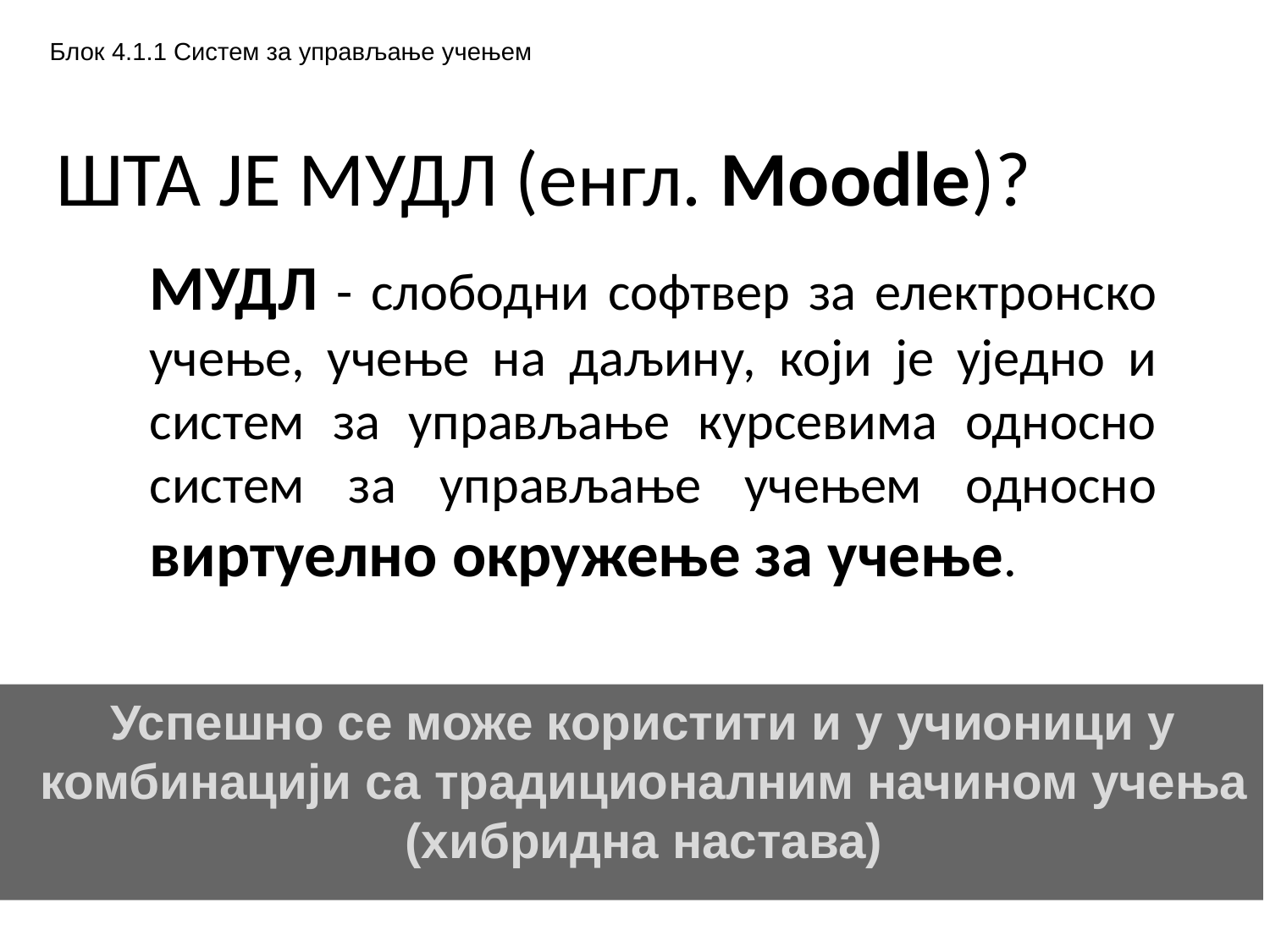

Блок 4.1.1 Систем за управљање учењем
# ШТА ЈЕ МУДЛ (енгл. Moodle)?

МУДЛ - слободни софтвер за електронско учење, учење на даљину, који је уједно и систем за управљање курсевима односно систем за управљање учењем односно виртуелно окружење за учење.

Успешно се може користити и у учионици у комбинацији са традиционалним начином учења (хибридна настава)